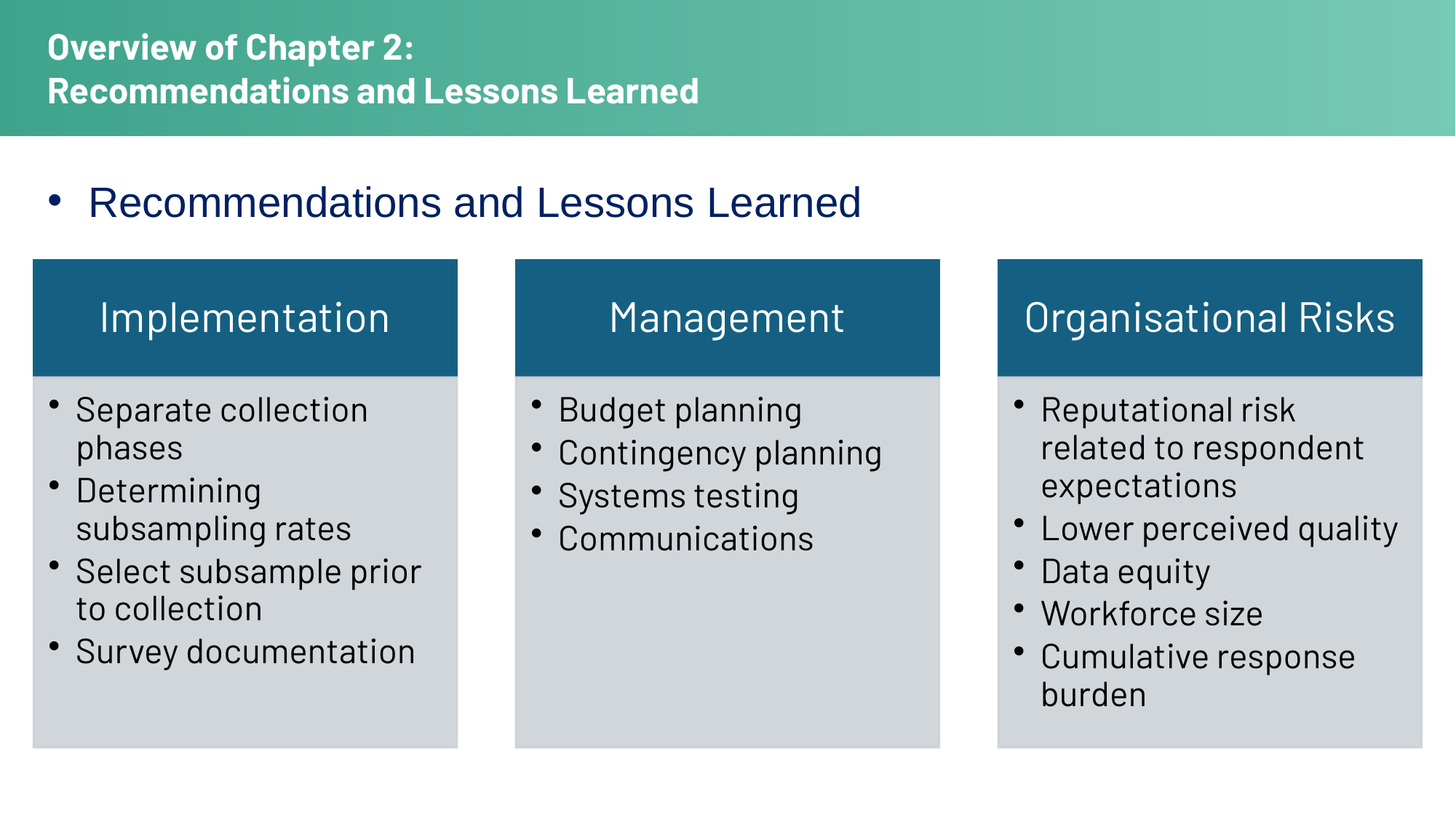

Overview of Chapter 2:
Recommendations and Lessons Learned
Recommendations and Lessons Learned
Implementation
Separate collection phases
Determining subsampling rates
Select subsample prior to collection
Survey documentation
Management
Budget planning
Contingency planning
Systems testing
Communications
Organisational Risks
Reputational risk related to respondent expectations
Lower perceived quality
Data equity
Workforce size
Cumulative response burden